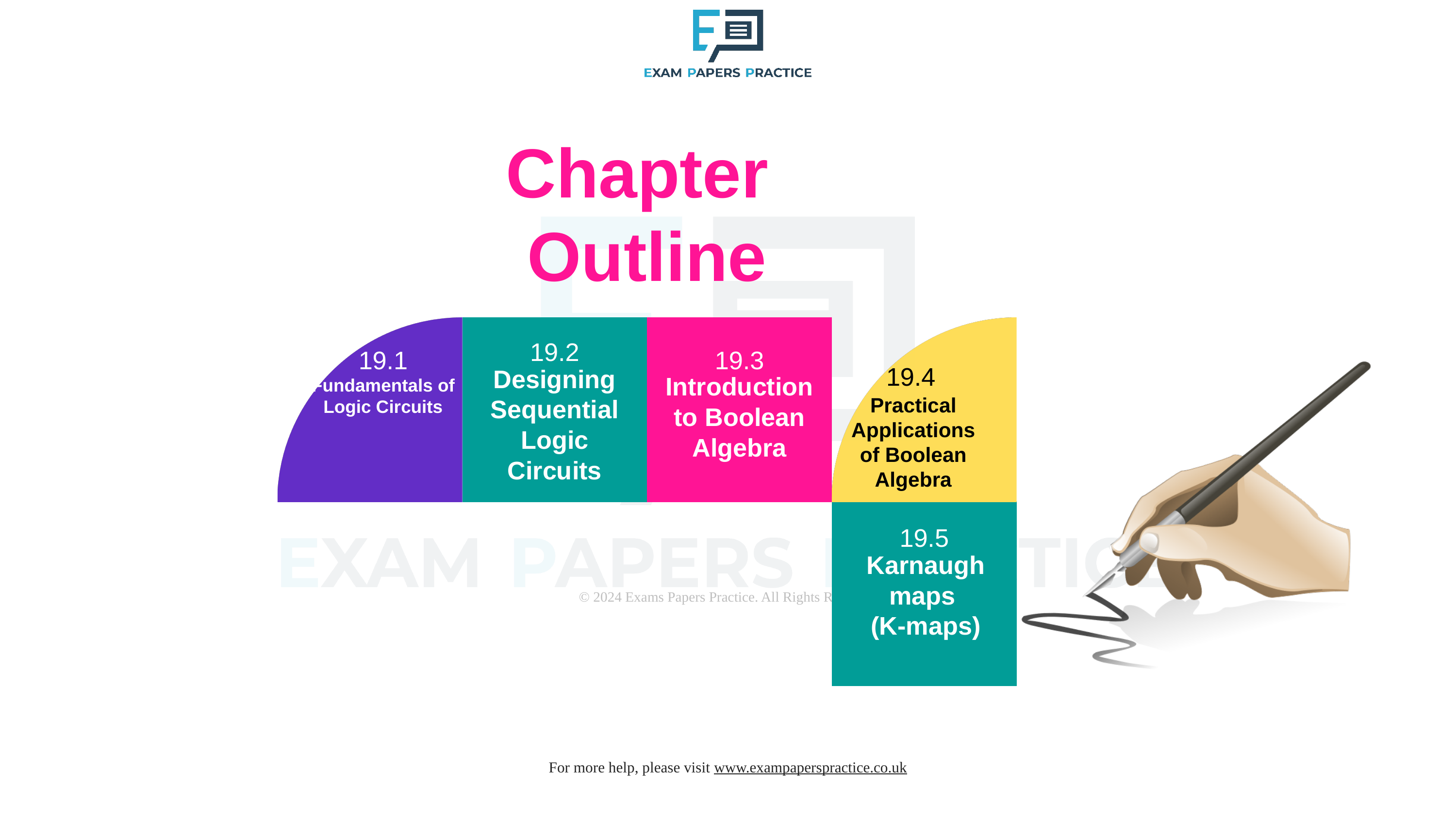

Chapter
Outline

19.2
19.1
19.3

19.4
Designing Sequential Logic Circuits
Introduction to Boolean Algebra
Fundamentals of Logic Circuits
Practical Applications of Boolean Algebra

19.5
Karnaugh maps
(K-maps)